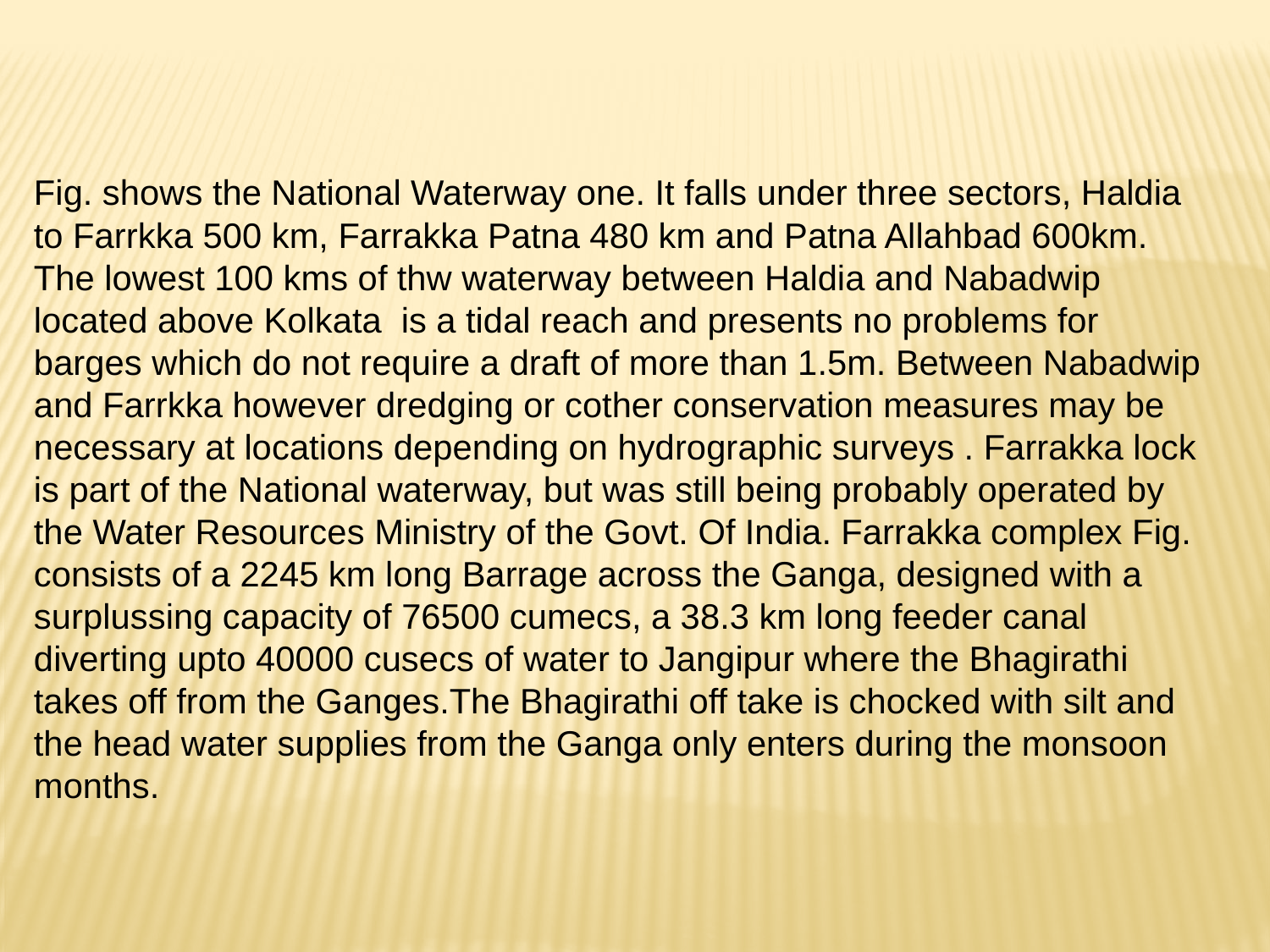

Fig. shows the National Waterway one. It falls under three sectors, Haldia to Farrkka 500 km, Farrakka Patna 480 km and Patna Allahbad 600km. The lowest 100 kms of thw waterway between Haldia and Nabadwip located above Kolkata  is a tidal reach and presents no problems for barges which do not require a draft of more than 1.5m. Between Nabadwip and Farrkka however dredging or cother conservation measures may be necessary at locations depending on hydrographic surveys . Farrakka lock is part of the National waterway, but was still being probably operated by the Water Resources Ministry of the Govt. Of India. Farrakka complex Fig. consists of a 2245 km long Barrage across the Ganga, designed with a surplussing capacity of 76500 cumecs, a 38.3 km long feeder canal diverting upto 40000 cusecs of water to Jangipur where the Bhagirathi takes off from the Ganges.The Bhagirathi off take is chocked with silt and the head water supplies from the Ganga only enters during the monsoon months.